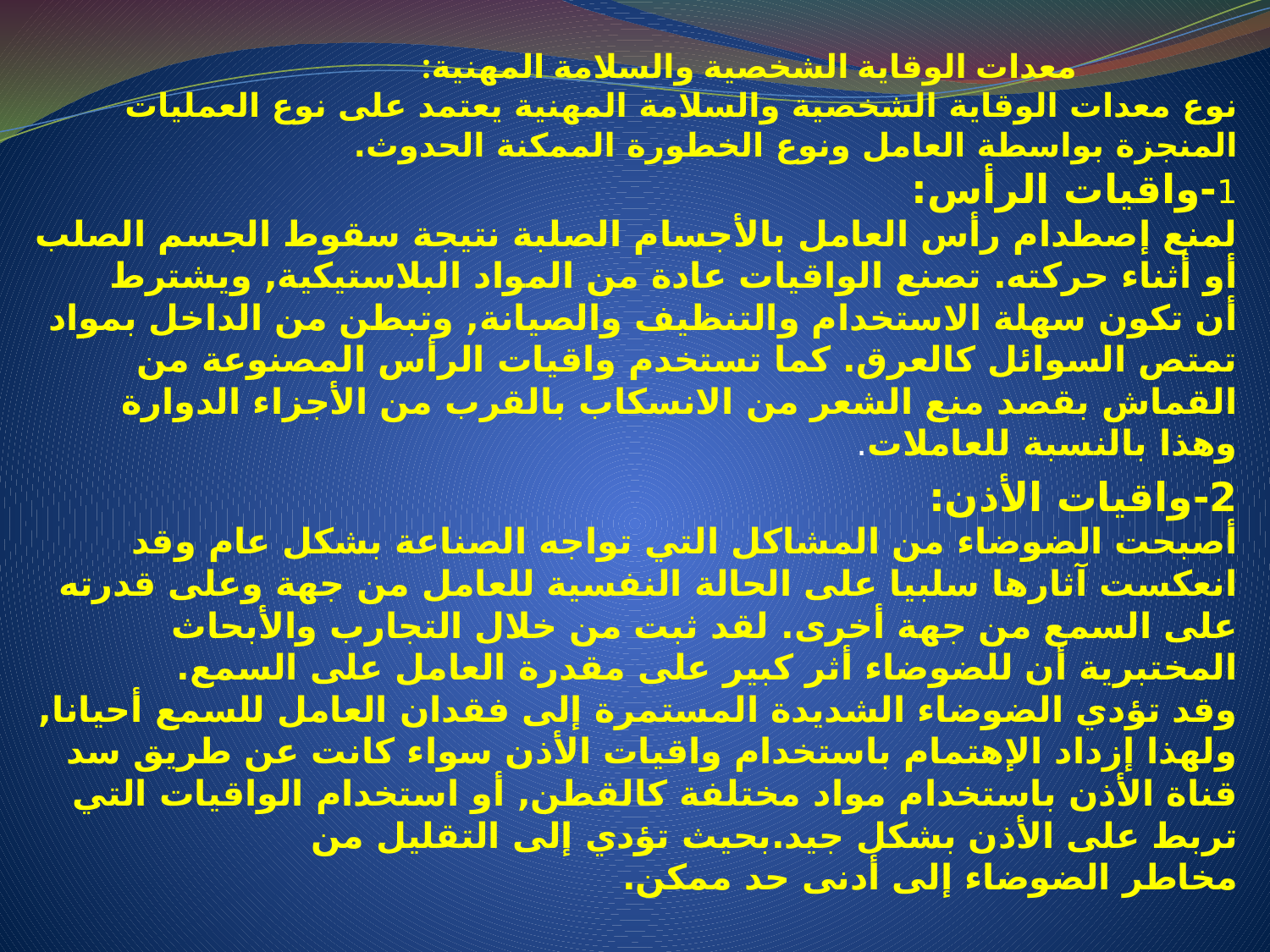

معدات الوقاية الشخصية والسلامة المهنية:
نوع معدات الوقاية الشخصية والسلامة المهنية يعتمد على نوع العمليات المنجزة بواسطة العامل ونوع الخطورة الممكنة الحدوث.
1-واقيات الرأس: 
لمنع إصطدام رأس العامل بالأجسام الصلبة نتيجة سقوط الجسم الصلب أو أثناء حركته. تصنع الواقيات عادة من المواد البلاستيكية, ويشترط أن تكون سهلة الاستخدام والتنظيف والصيانة, وتبطن من الداخل بمواد تمتص السوائل كالعرق. كما تستخدم واقيات الرأس المصنوعة من القماش بقصد منع الشعر من الانسكاب بالقرب من الأجزاء الدوارة وهذا بالنسبة للعاملات.
2-واقيات الأذن:
أصبحت الضوضاء من المشاكل التي تواجه الصناعة بشكل عام وقد انعكست آثارها سلبيا على الحالة النفسية للعامل من جهة وعلى قدرته على السمع من جهة أخرى. لقد ثبت من خلال التجارب والأبحاث المختبرية أن للضوضاء أثر كبير على مقدرة العامل على السمع. وقد تؤدي الضوضاء الشديدة المستمرة إلى فقدان العامل للسمع أحيانا, ولهذا إزداد الإهتمام باستخدام واقيات الأذن سواء كانت عن طريق سد قناة الأذن باستخدام مواد مختلفة كالقطن, أو استخدام الواقيات التي تربط على الأذن بشكل جيد.بحيث تؤدي إلى التقليل من مخاطر الضوضاء إلى أدنى حد ممكن.